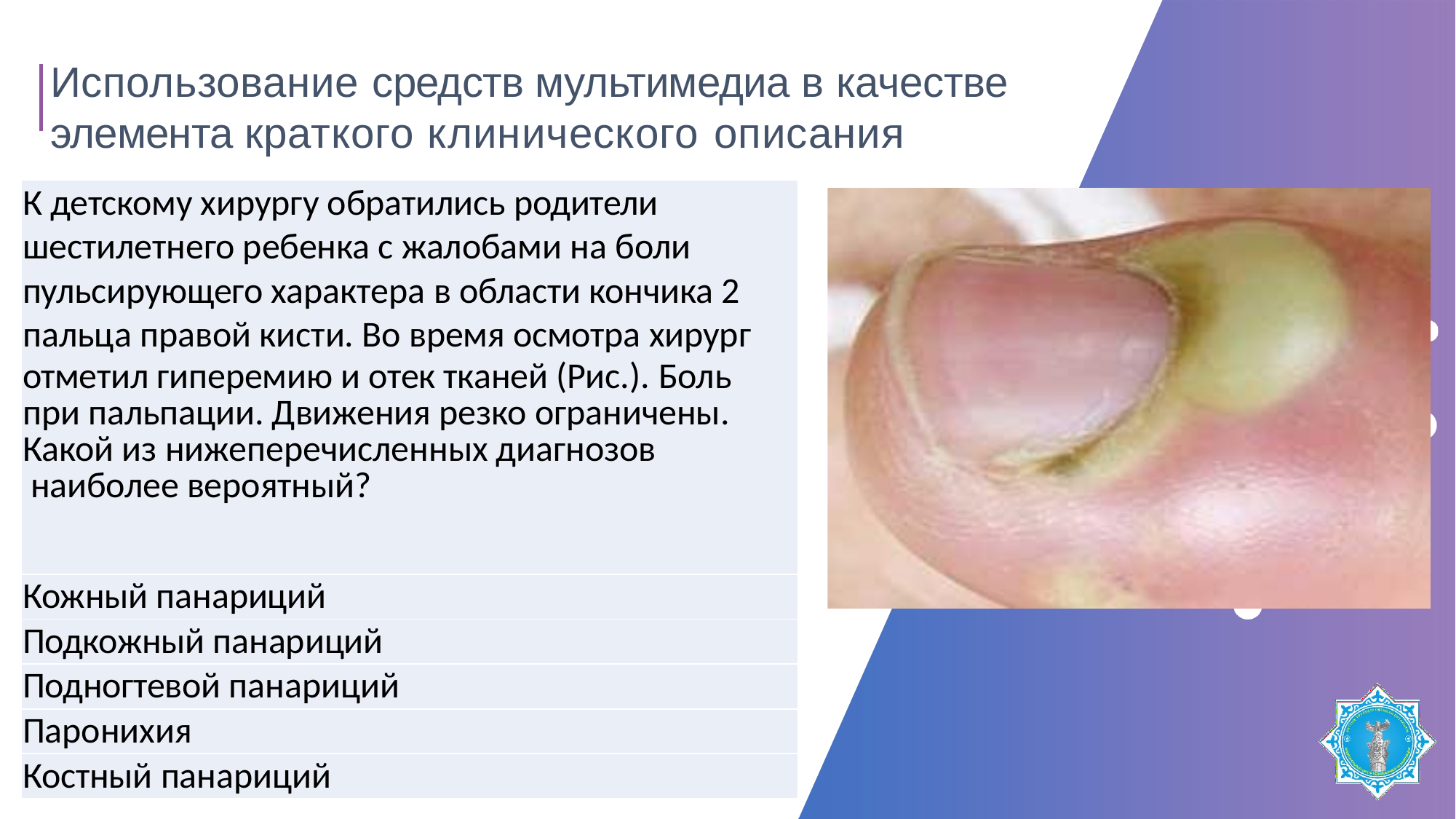

# Использование средств мультимедиа в качестве  элемента краткого клинического описания
| К детскому хирургу обратились родители шестилетнего ребенка с жалобами на боли пульсирующего характера в области кончика 2 пальца правой кисти. Во время осмотра хирург отметил гиперемию и отек тканей (Рис.). Боль при пальпации. Движения резко ограничены. Какой из нижеперечисленных диагнозов наиболее вероятный? |
| --- |
| Кожный панариций |
| Подкожный панариций |
| Подногтевой панариций |
| Паронихия |
| Костный панариций |